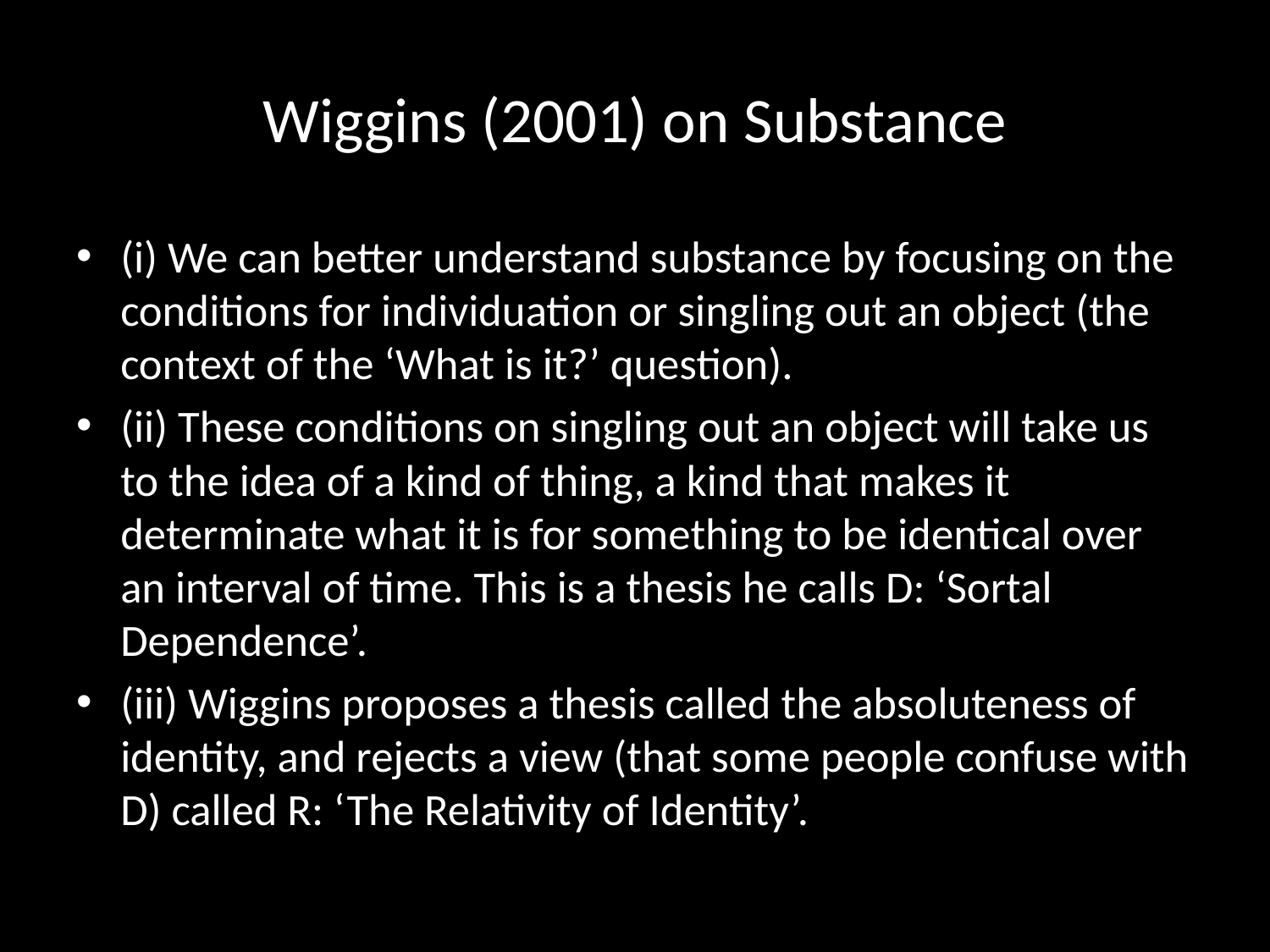

# Wiggins (2001) on Substance
(i) We can better understand substance by focusing on the conditions for individuation or singling out an object (the context of the ‘What is it?’ question).
(ii) These conditions on singling out an object will take us to the idea of a kind of thing, a kind that makes it determinate what it is for something to be identical over an interval of time. This is a thesis he calls D: ‘Sortal Dependence’.
(iii) Wiggins proposes a thesis called the absoluteness of identity, and rejects a view (that some people confuse with D) called R: ‘The Relativity of Identity’.